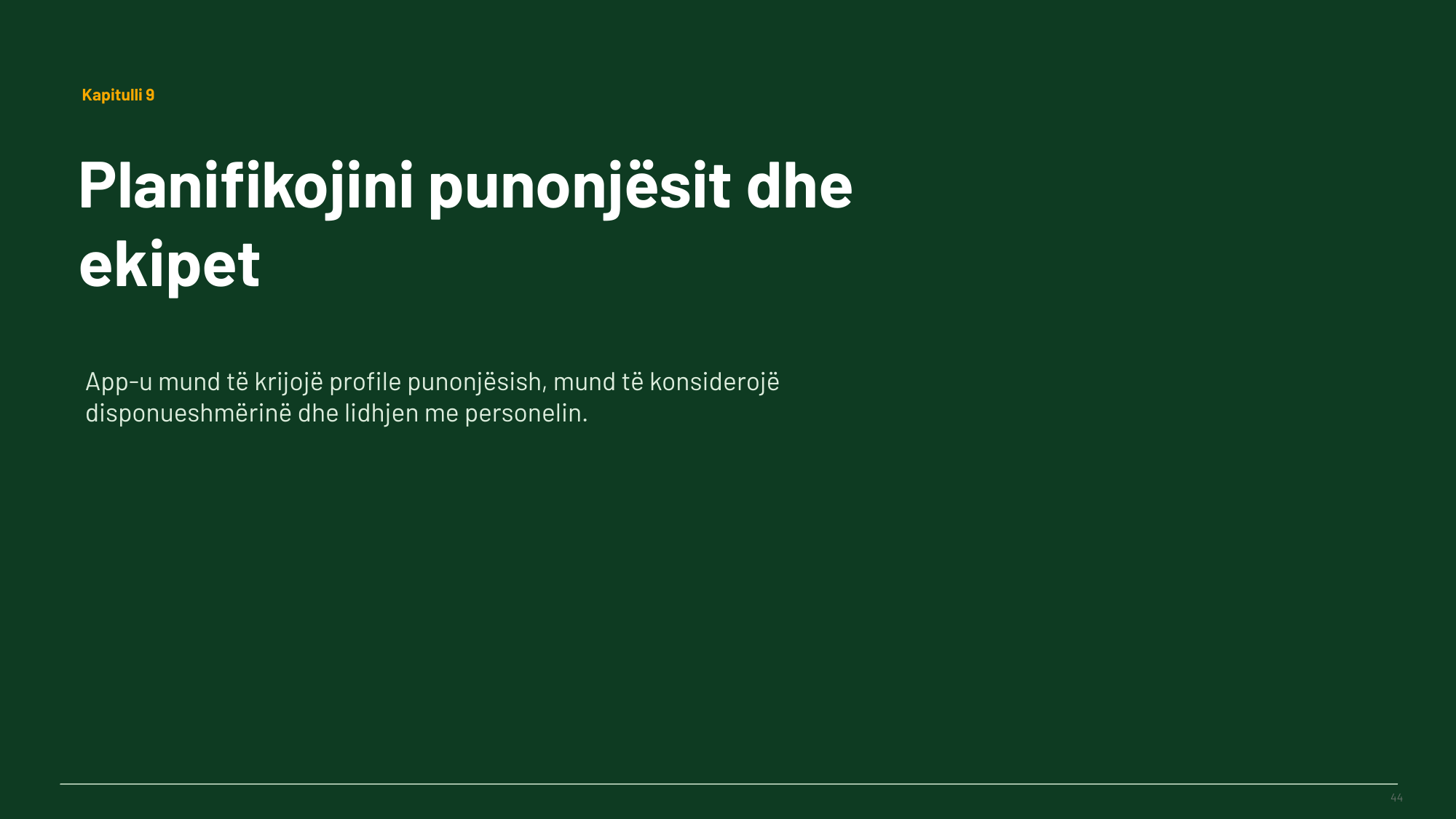

MovePilot Pro 4.0
Kapitulli 9
Planifikojini punonjësit dhe ekipet
App-u mund të krijojë profile punonjësish, mund të konsiderojë disponueshmërinë dhe lidhjen me personelin.

44